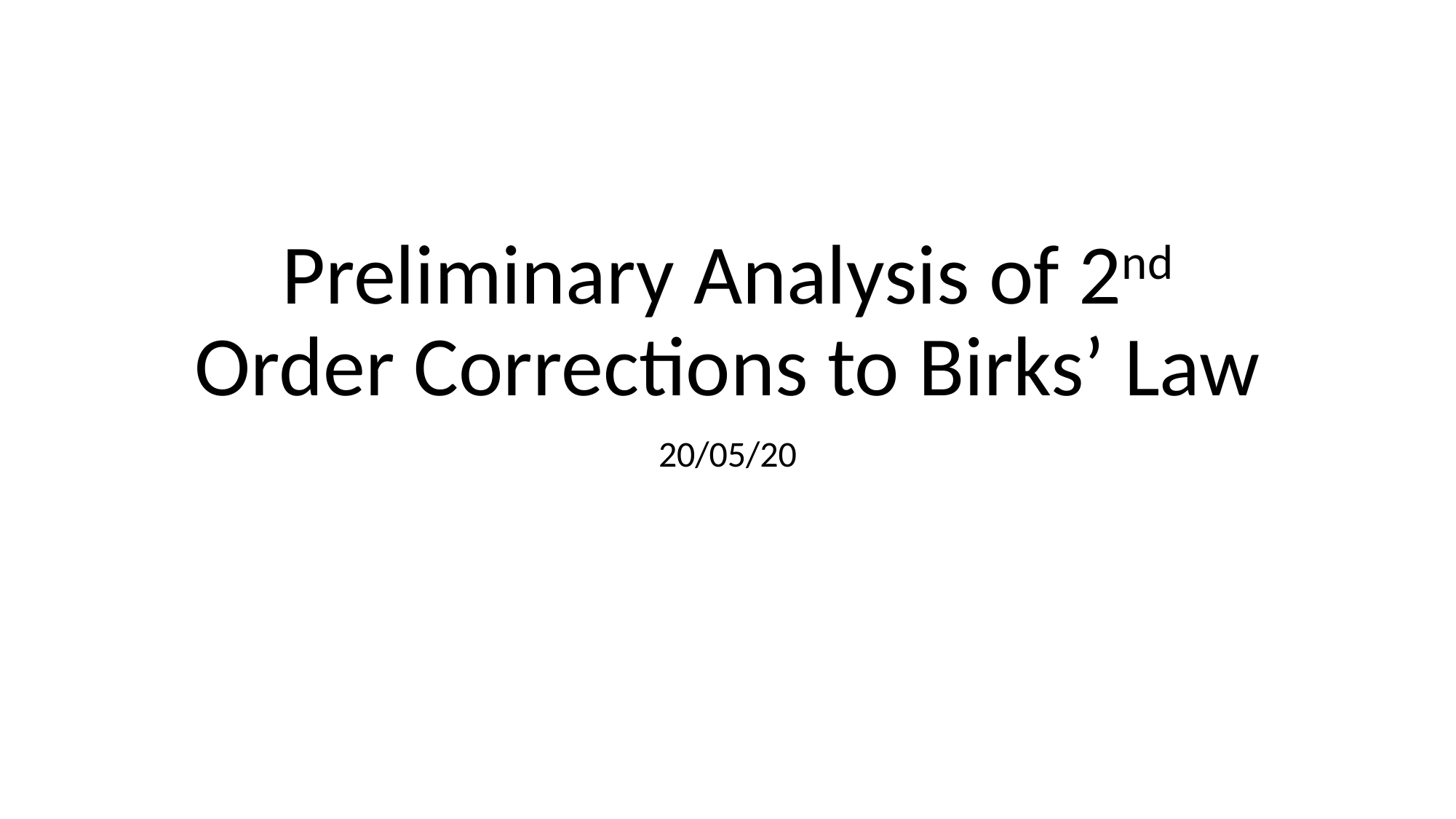

# Preliminary Analysis of 2nd Order Corrections to Birks’ Law
20/05/20